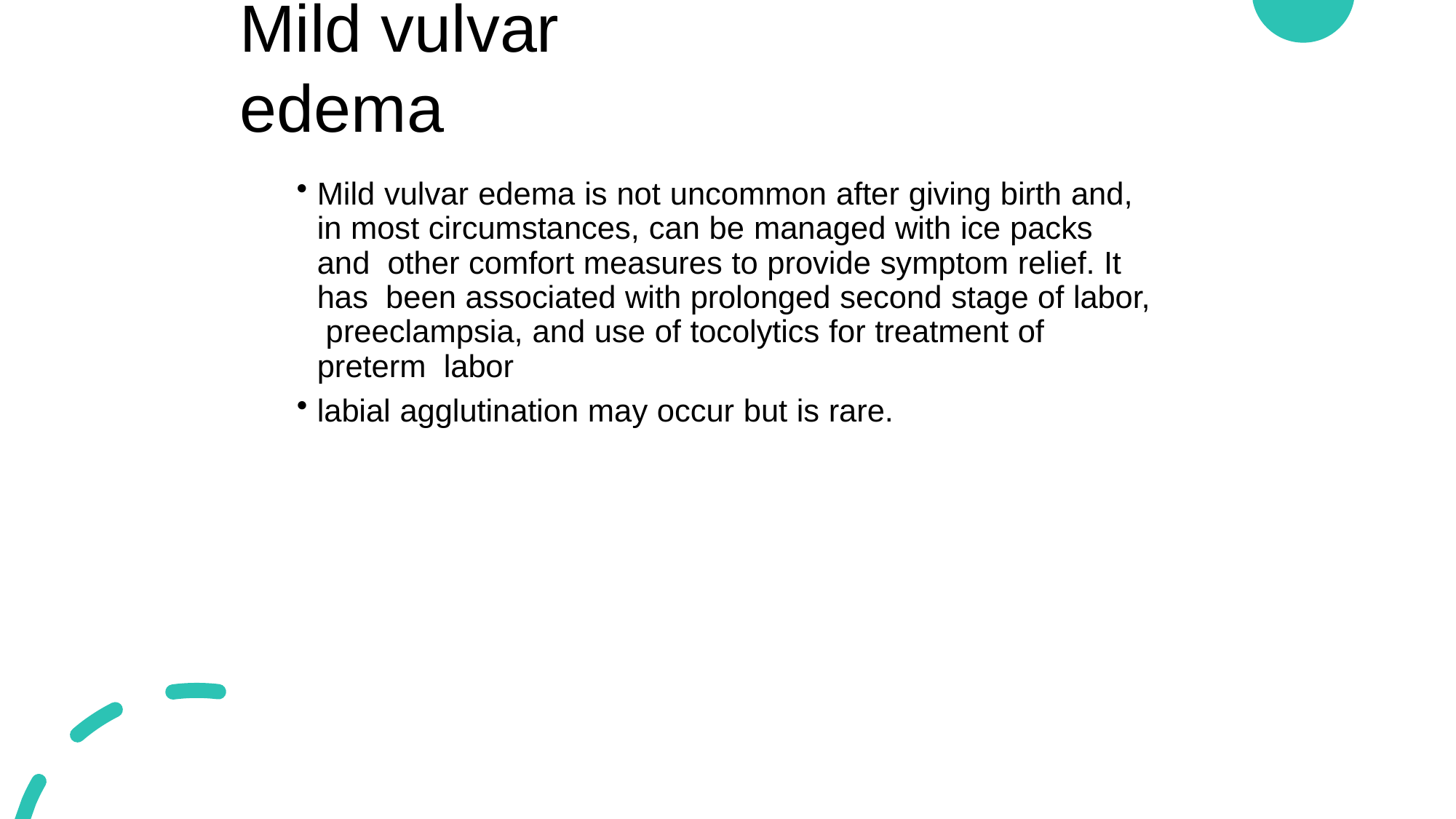

# Mild vulvar edema
Mild vulvar edema is not uncommon after giving birth and,  in most circumstances, can be managed with ice packs and  other comfort measures to provide symptom relief. It has  been associated with prolonged second stage of labor,  preeclampsia, and use of tocolytics for treatment of preterm  labor
labial agglutination may occur but is rare.